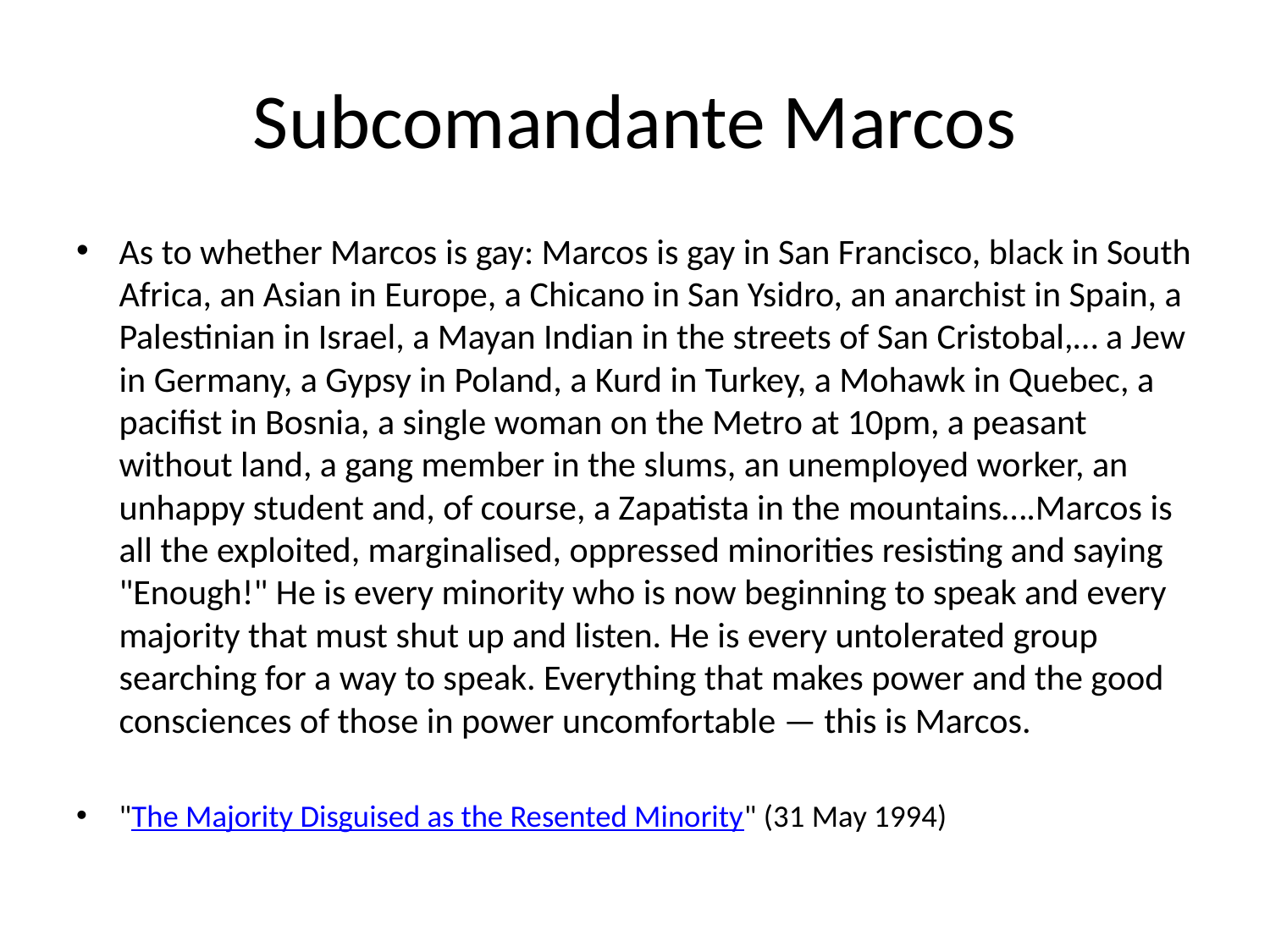

# Subcomandante Marcos
As to whether Marcos is gay: Marcos is gay in San Francisco, black in South Africa, an Asian in Europe, a Chicano in San Ysidro, an anarchist in Spain, a Palestinian in Israel, a Mayan Indian in the streets of San Cristobal,… a Jew in Germany, a Gypsy in Poland, a Kurd in Turkey, a Mohawk in Quebec, a pacifist in Bosnia, a single woman on the Metro at 10pm, a peasant without land, a gang member in the slums, an unemployed worker, an unhappy student and, of course, a Zapatista in the mountains….Marcos is all the exploited, marginalised, oppressed minorities resisting and saying "Enough!" He is every minority who is now beginning to speak and every majority that must shut up and listen. He is every untolerated group searching for a way to speak. Everything that makes power and the good consciences of those in power uncomfortable — this is Marcos.

"The Majority Disguised as the Resented Minority" (31 May 1994)